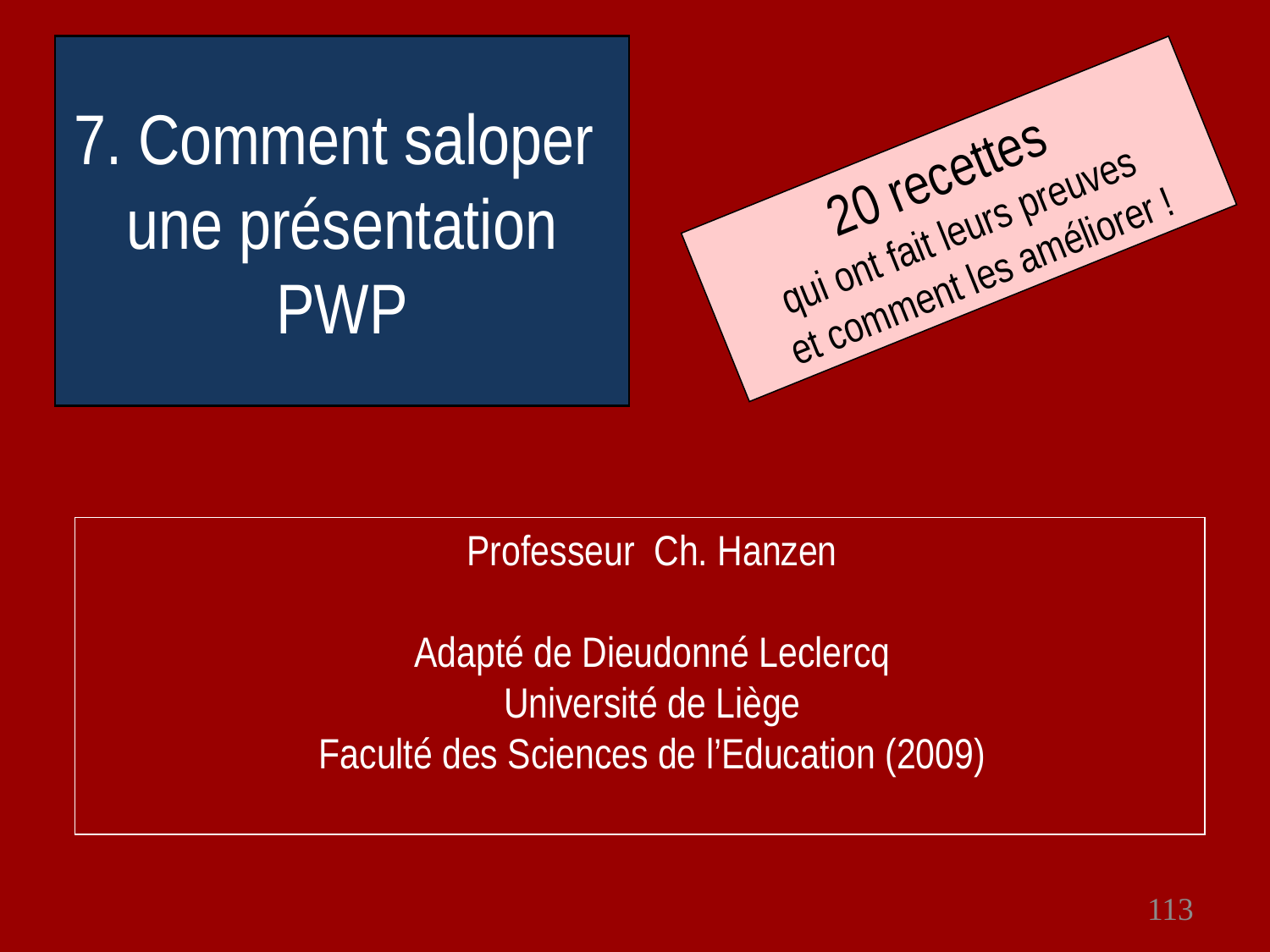

# 7. Comment saloper une présentation PWP
20 recettes
qui ont fait leurs preuves
et comment les améliorer !
Professeur  Ch. Hanzen

Adapté de Dieudonné Leclercq
Université de Liège
Faculté des Sciences de l’Education (2009)

113